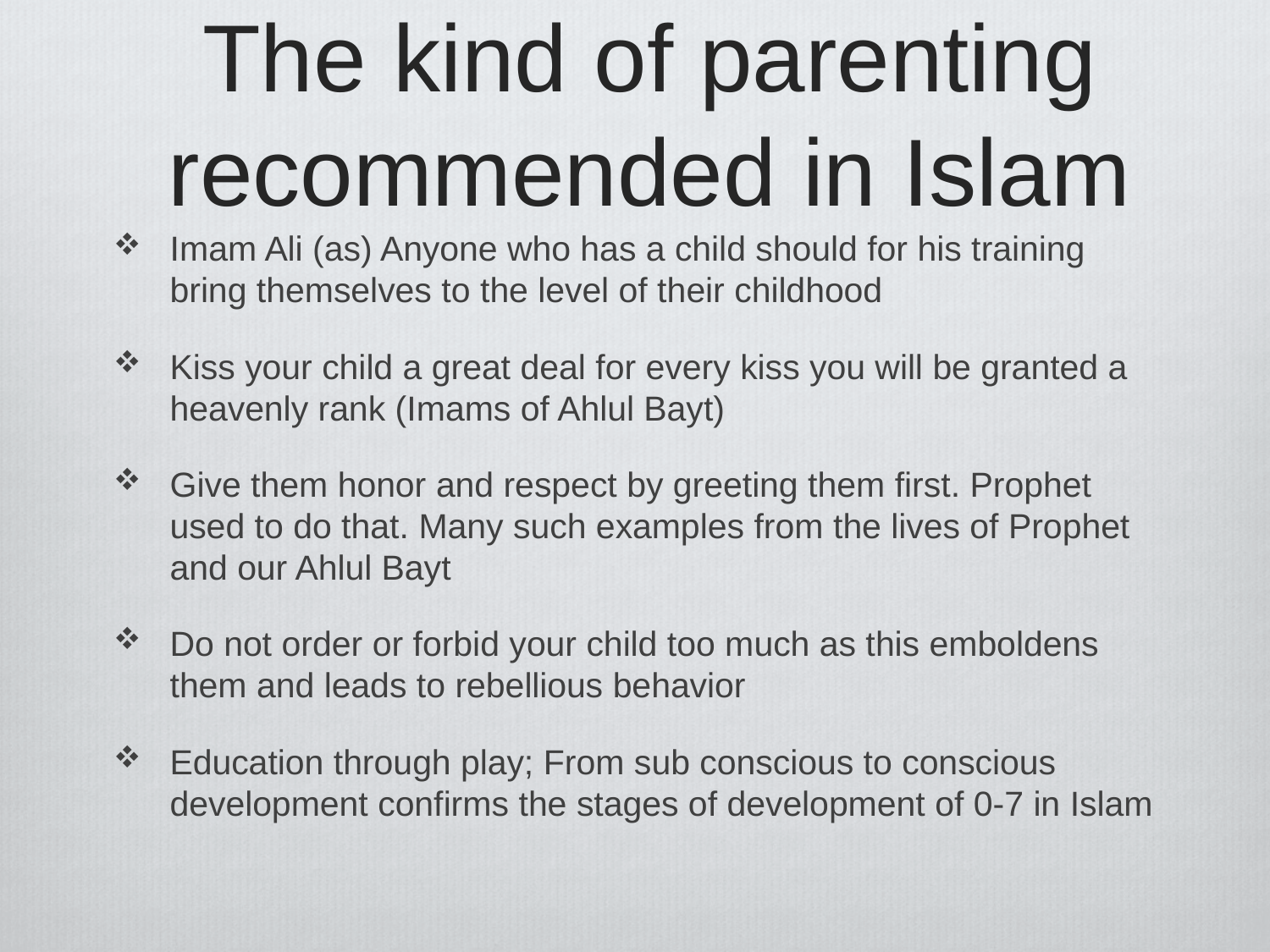

# The kind of parenting recommended in Islam
Imam Ali (as) Anyone who has a child should for his training bring themselves to the level of their childhood
Kiss your child a great deal for every kiss you will be granted a heavenly rank (Imams of Ahlul Bayt)
Give them honor and respect by greeting them first. Prophet used to do that. Many such examples from the lives of Prophet and our Ahlul Bayt
Do not order or forbid your child too much as this emboldens them and leads to rebellious behavior
Education through play; From sub conscious to conscious development confirms the stages of development of 0-7 in Islam